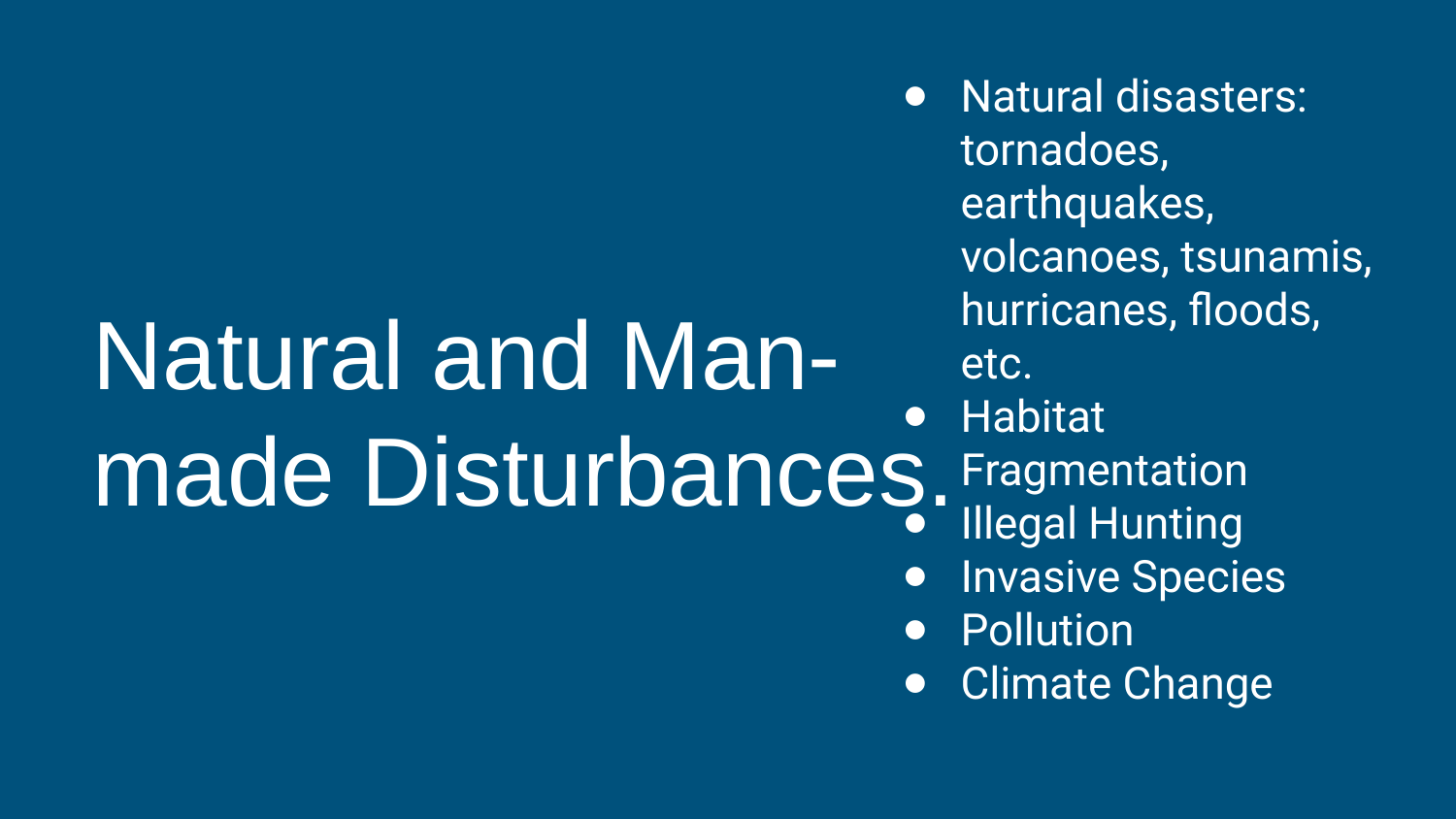

Natural disasters: tornadoes, earthquakes, volcanoes, tsunamis, hurricanes, floods, etc.
Habitat Fragmentation
Illegal Hunting
Invasive Species
Pollution
Climate Change
# Natural and Man-made Disturbances.